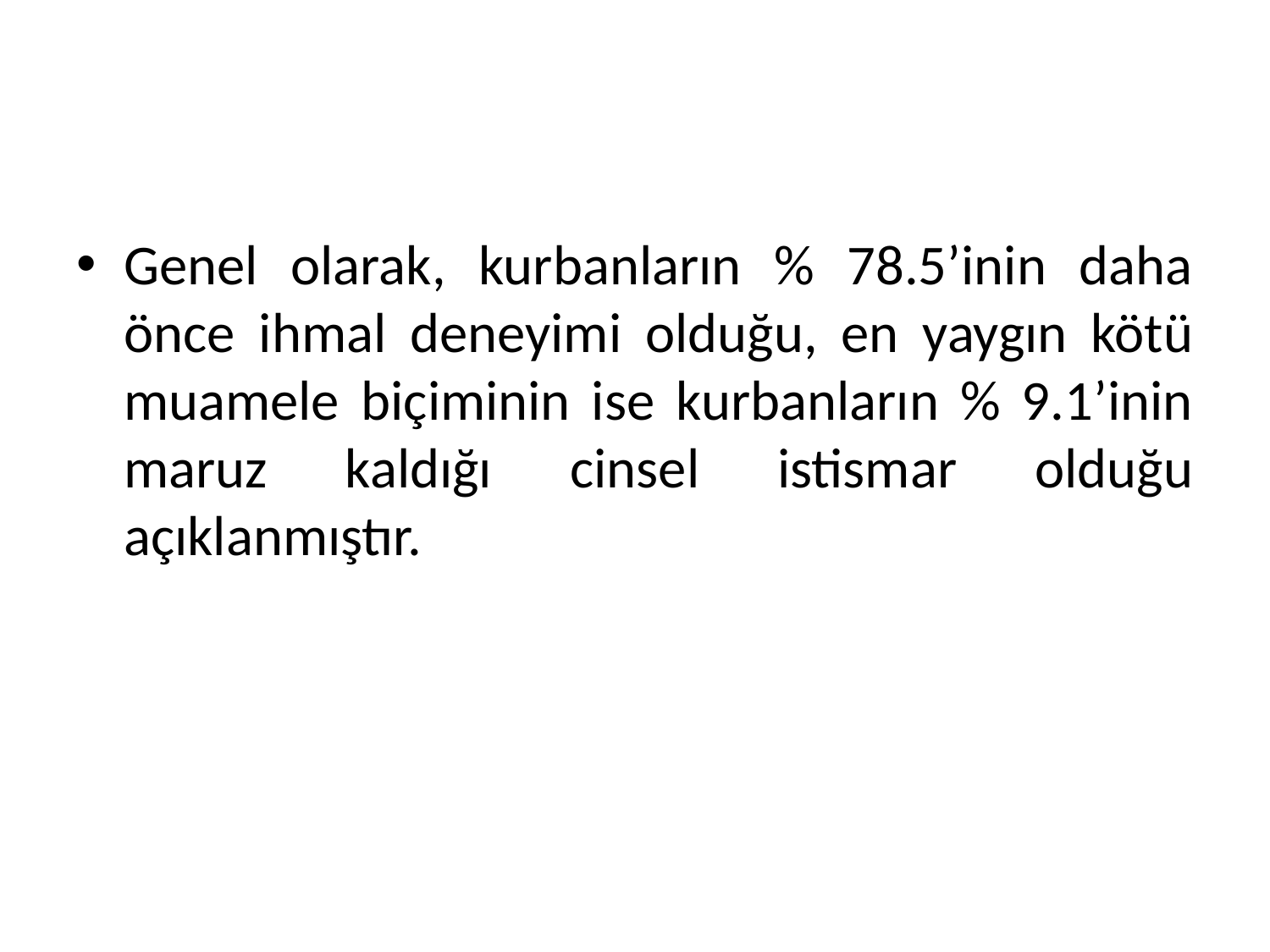

#
Genel olarak, kurbanların % 78.5’inin daha önce ihmal deneyimi olduğu, en yaygın kötü muamele biçiminin ise kurbanların % 9.1’inin maruz kaldığı cinsel istismar olduğu açıklanmıştır.